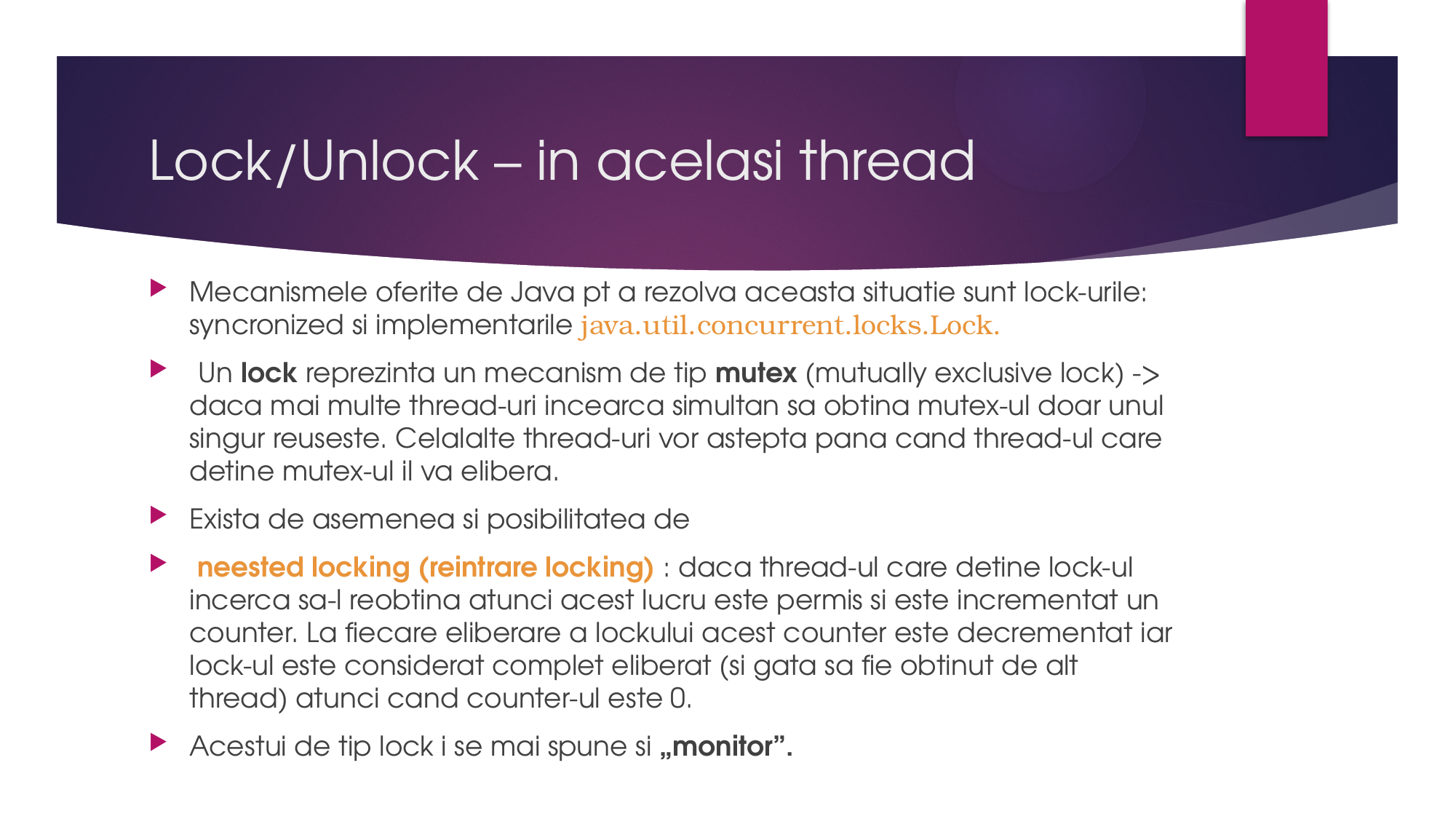

# Lock/Unlock – in acelasi thread
Mecanismele oferite de Java pt a rezolva aceasta situatie sunt lock-urile: syncronized si implementarile java.util.concurrent.locks.Lock.
 Un lock reprezinta un mecanism de tip mutex (mutually exclusive lock) -> daca mai multe thread-uri incearca simultan sa obtina mutex-ul doar unul singur reuseste. Celalalte thread-uri vor astepta pana cand thread-ul care detine mutex-ul il va elibera.
Exista de asemenea si posibilitatea de
 neested locking (reintrare locking) : daca thread-ul care detine lock-ul incerca sa-l reobtina atunci acest lucru este permis si este incrementat un counter. La fiecare eliberare a lockului acest counter este decrementat iar lock-ul este considerat complet eliberat (si gata sa fie obtinut de alt thread) atunci cand counter-ul este 0.
Acestui de tip lock i se mai spune si „monitor”.